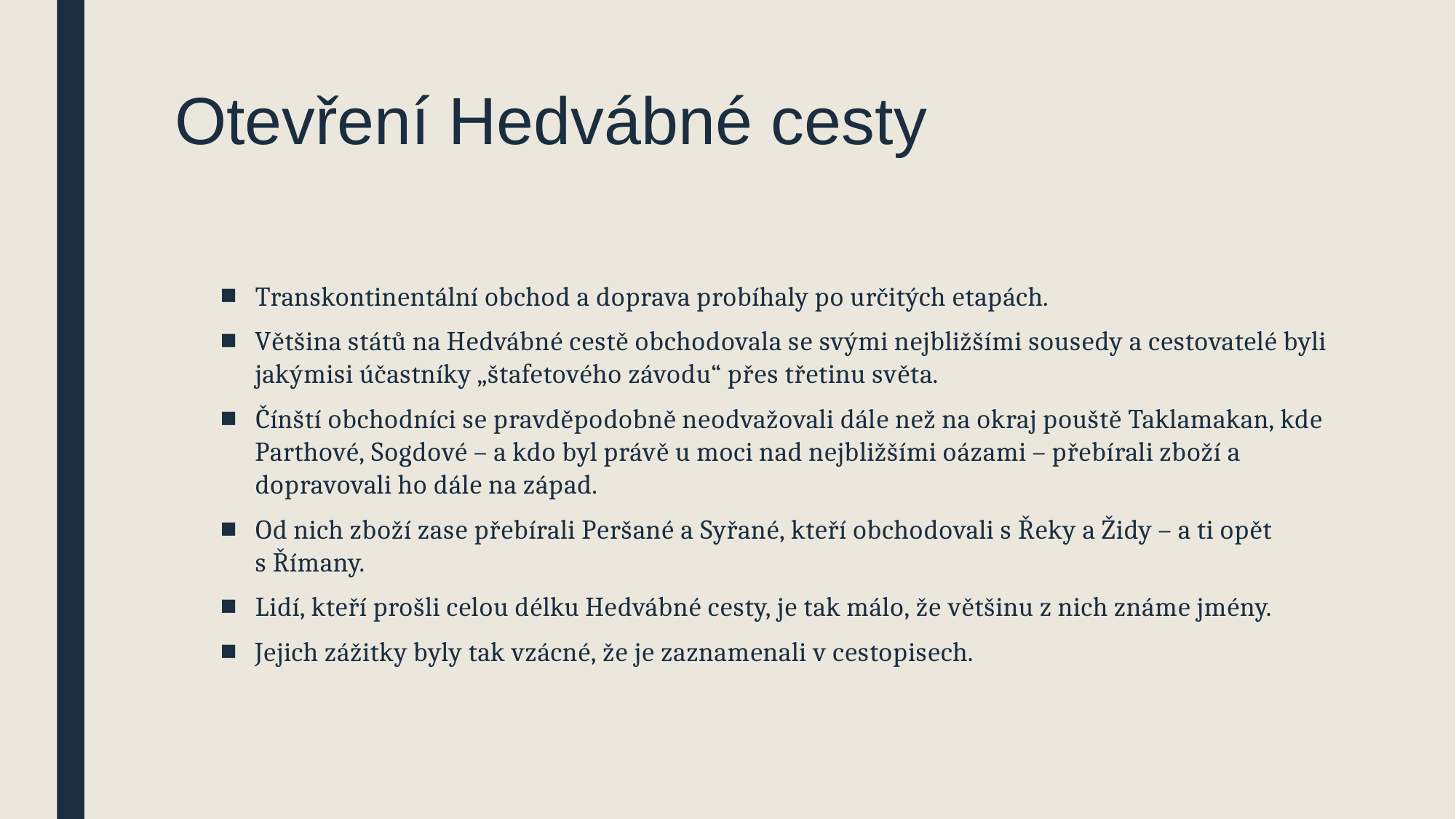

# Otevření Hedvábné cesty
Transkontinentální obchod a doprava probíhaly po určitých etapách.
Většina států na Hedvábné cestě obchodovala se svými nejbližšími sousedy a cestovatelé byli jakýmisi účastníky „štafetového závodu“ přes třetinu světa.
Čínští obchodníci se pravděpodobně neodvažovali dále než na okraj pouště Taklamakan, kde Parthové, Sogdové – a kdo byl právě u moci nad nejbližšími oázami – přebírali zboží a dopravovali ho dále na západ.
Od nich zboží zase přebírali Peršané a Syřané, kteří obchodovali s Řeky a Židy – a ti opět s Římany.
Lidí, kteří prošli celou délku Hedvábné cesty, je tak málo, že většinu z nich známe jmény.
Jejich zážitky byly tak vzácné, že je zaznamenali v cestopisech.